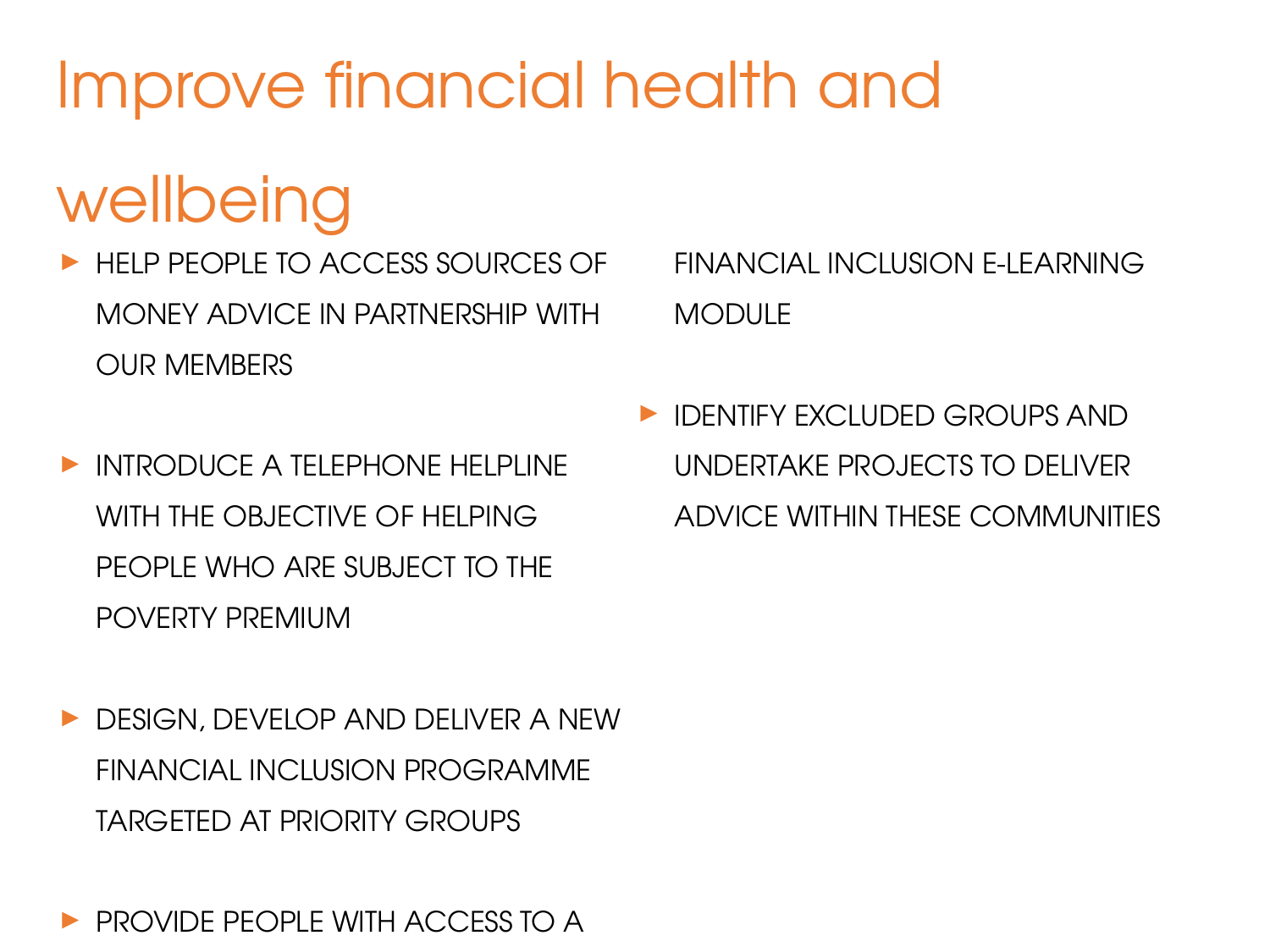

Improve financial health and wellbeing

HELP PEOPLE TO ACCESS SOURCES OF MONEY ADVICE IN PARTNERSHIP WITH OUR MEMBERS

INTRODUCE A TELEPHONE HELPLINE WITH THE OBJECTIVE OF HELPING PEOPLE WHO ARE SUBJECT TO THE POVERTY PREMIUM

DESIGN, DEVELOP AND DELIVER A NEW FINANCIAL INCLUSION PROGRAMME TARGETED AT PRIORITY GROUPS

PROVIDE PEOPLE WITH ACCESS TO A FINANCIAL INCLUSION E-LEARNING MODULE

IDENTIFY EXCLUDED GROUPS AND UNDERTAKE PROJECTS TO DELIVER ADVICE WITHIN THESE COMMUNITIES